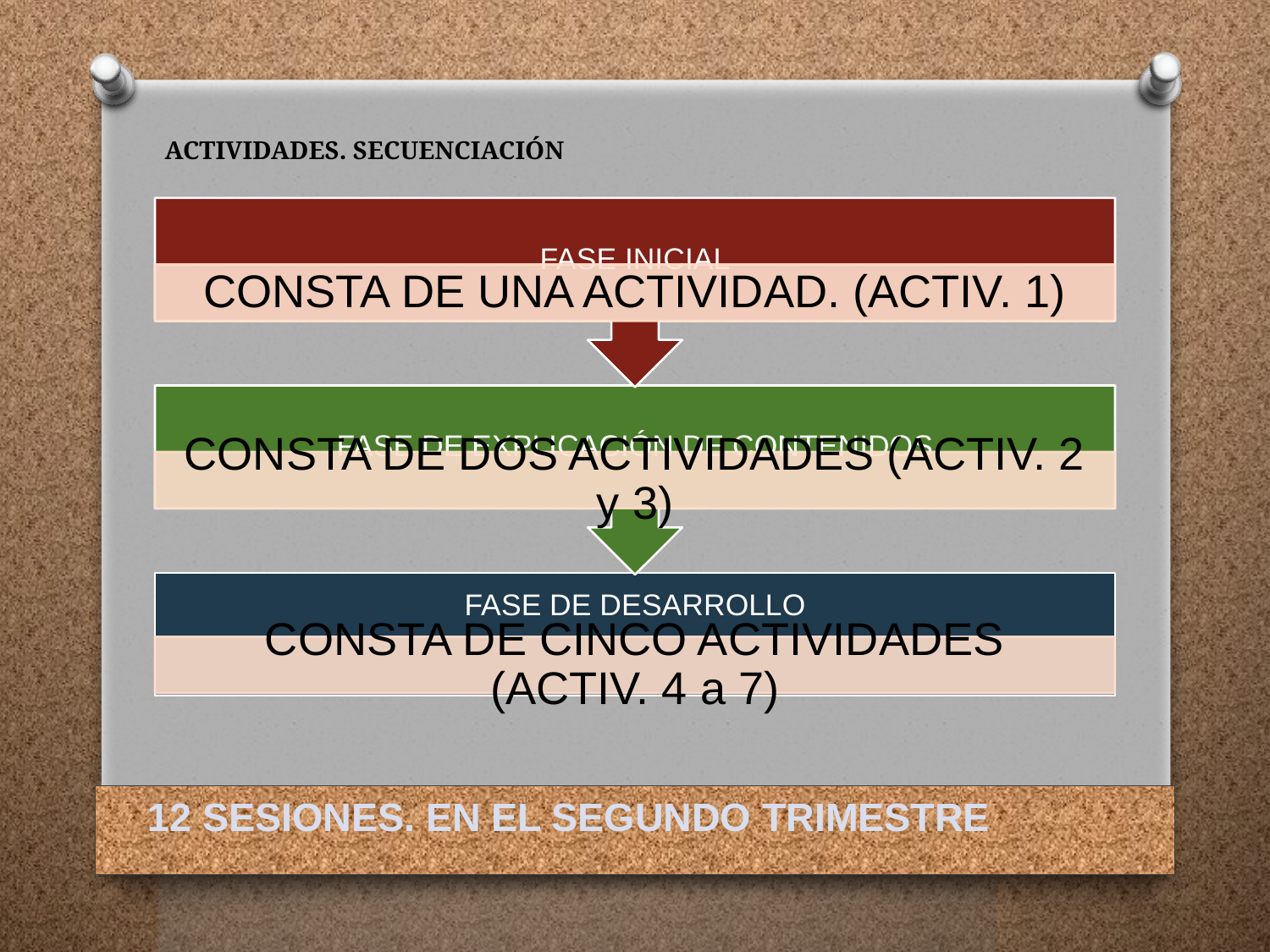

# ACTIVIDADES. SECUENCIACIÓN
FASE DE DESARROLLO
CONSTA DE CINCO ACTIVIDADES (ACTIV. 4 a 7)
FASE DE EXPLICACIÓN DE CONTENIDOS
CONSTA DE DOS ACTIVIDADES (ACTIV. 2 y 3)
FASE INICIAL
CONSTA DE UNA ACTIVIDAD. (ACTIV. 1)
12 SESIONES. EN EL SEGUNDO TRIMESTRE